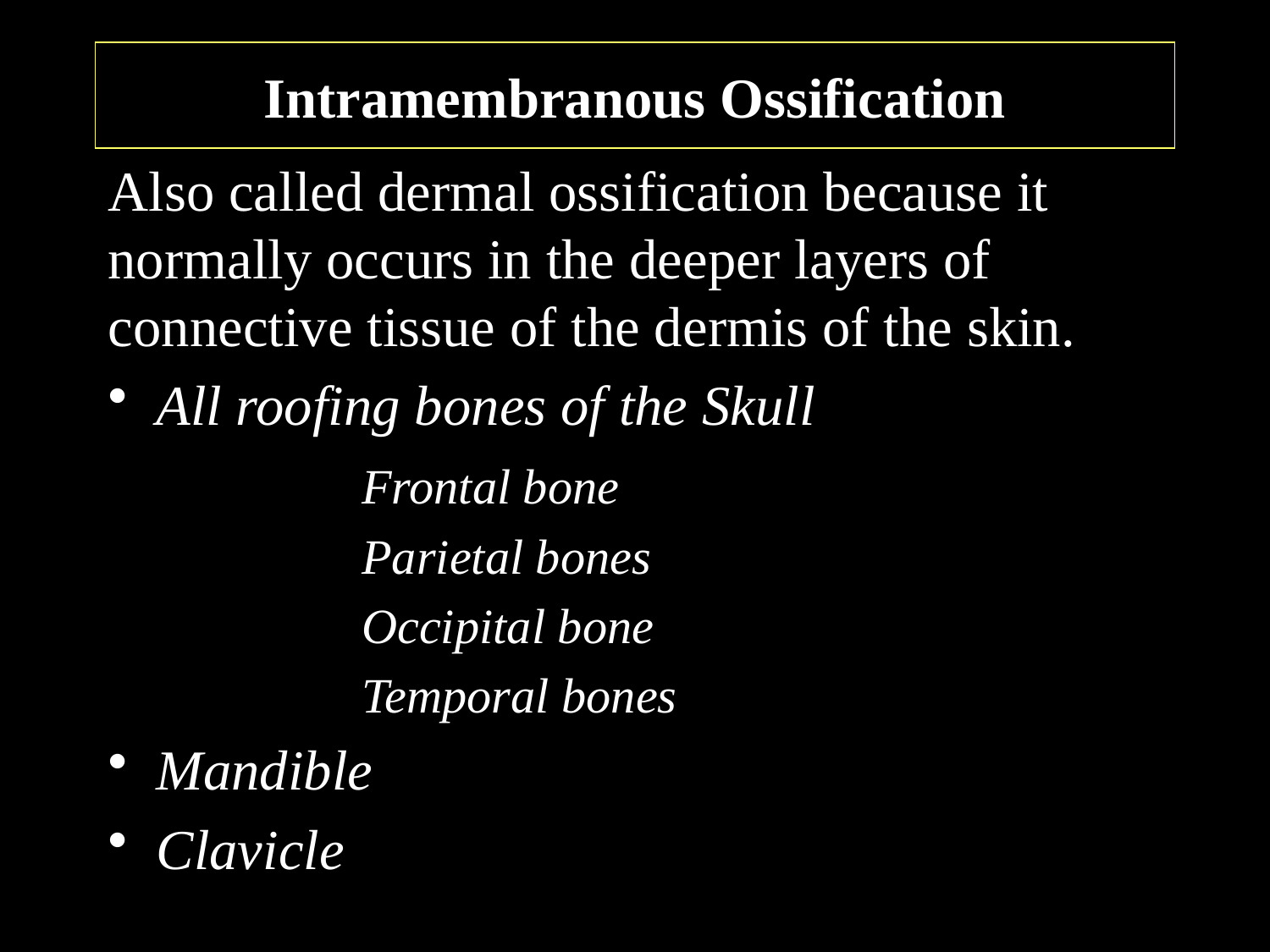

# Intramembranous Ossification
Also called dermal ossification because it normally occurs in the deeper layers of connective tissue of the dermis of the skin.
  All roofing bones of the Skull
		Frontal bone
		Parietal bones
		Occipital bone
		Temporal bones
  Mandible
  Clavicle